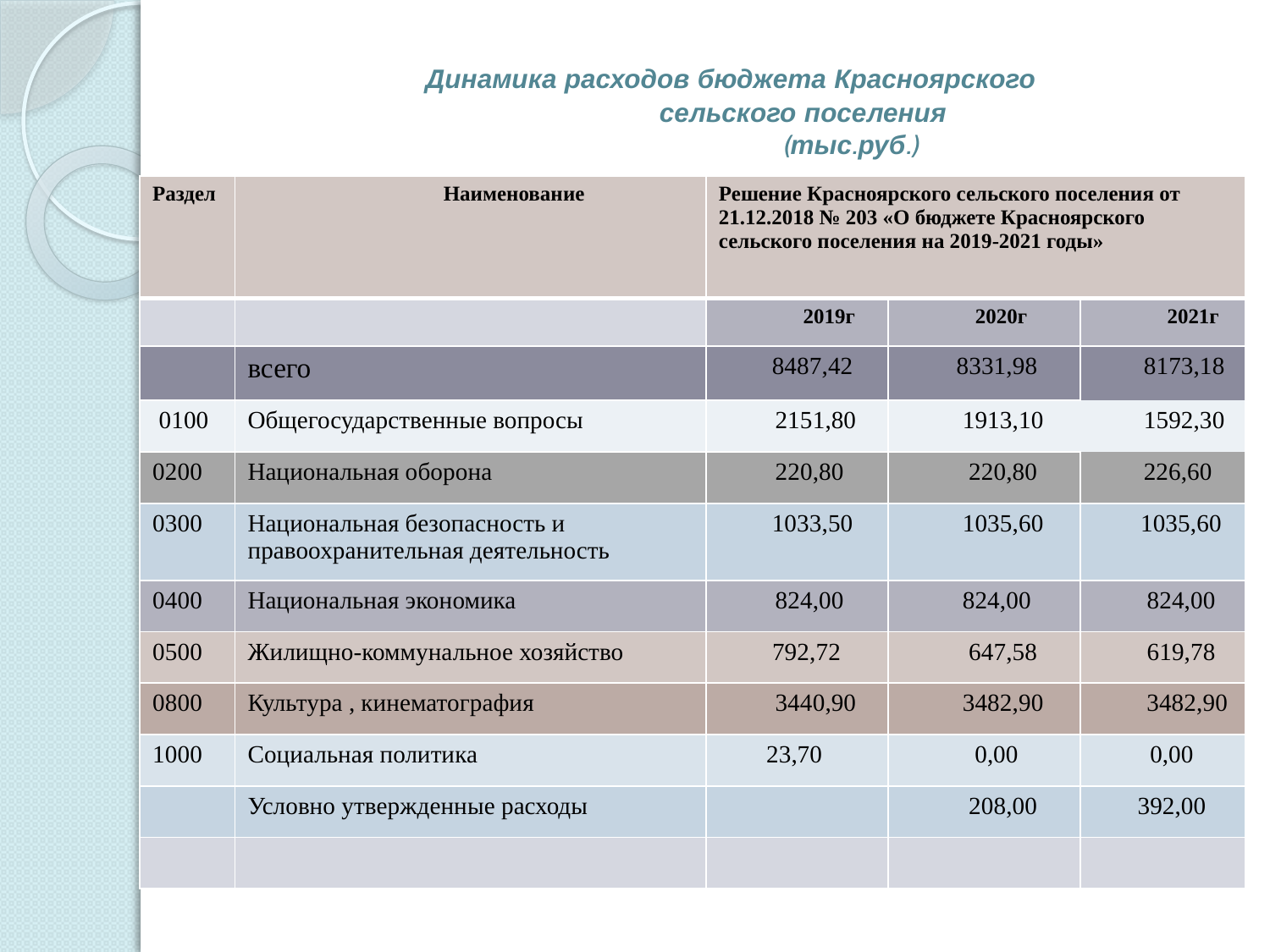

# Динамика расходов бюджета Красноярского сельского поселения (тыс.руб.)
| Раздел | Наименование | Решение Красноярского сельского поселения от 21.12.2018 № 203 «О бюджете Красноярского сельского поселения на 2019-2021 годы» |  |  |
| --- | --- | --- | --- | --- |
|  |  | 2019г | 2020г | 2021г |
|  | всего | 8487,42 | 8331,98 | 8173,18 |
| 0100 | Общегосударственные вопросы | 2151,80 | 1913,10 | 1592,30 |
| 0200 | Национальная оборона | 220,80 | 220,80 | 226,60 |
| 0300 | Национальная безопасность и правоохранительная деятельность | 1033,50 | 1035,60 | 1035,60 |
| 0400 | Национальная экономика | 824,00 | 824,00 | 824,00 |
| 0500 | Жилищно-коммунальное хозяйство | 792,72 | 647,58 | 619,78 |
| 0800 | Культура , кинематография | 3440,90 | 3482,90 | 3482,90 |
| 1000 | Социальная политика | 23,70 | 0,00 | 0,00 |
|  | Условно утвержденные расходы |  | 208,00 | 392,00 |
|  |  |  |  |  |